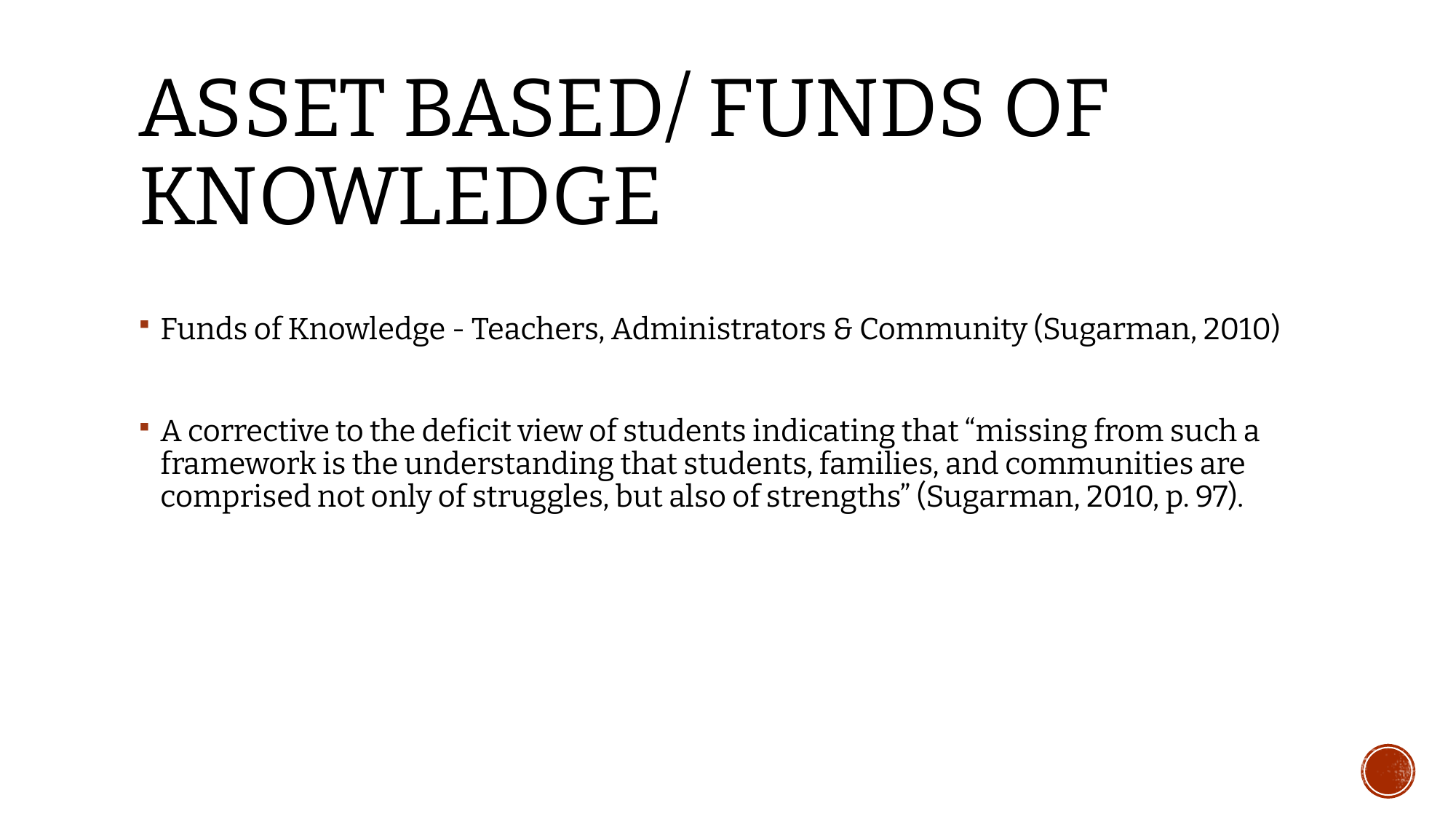

# Asset based/ Funds of knowledge

Funds of Knowledge - Teachers, Administrators & Community (Sugarman, 2010)

A corrective to the deficit view of students indicating that “missing from such a framework is the understanding that students, families, and communities are comprised not only of struggles, but also of strengths” (Sugarman, 2010, p. 97).